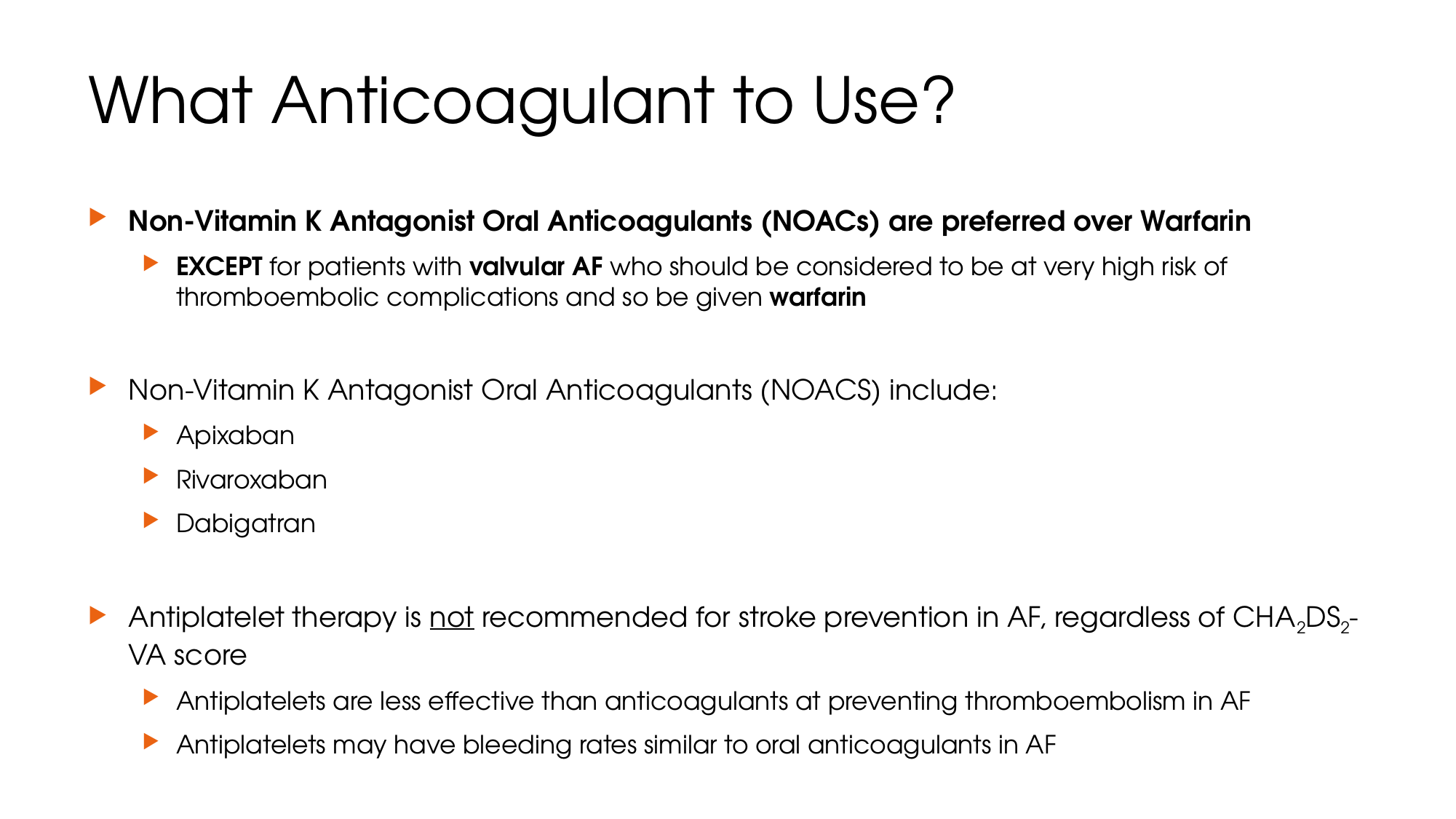

# What Anticoagulant to Use?
Non-Vitamin K Antagonist Oral Anticoagulants (NOACs) are preferred over Warfarin
EXCEPT for patients with valvular AF who should be considered to be at very high risk of thromboembolic complications and so be given warfarin

Non-Vitamin K Antagonist Oral Anticoagulants (NOACS) include:
Apixaban
Rivaroxaban
Dabigatran

Antiplatelet therapy is not recommended for stroke prevention in AF, regardless of CHA2DS2-VA score
Antiplatelets are less effective than anticoagulants at preventing thromboembolism in AF
Antiplatelets may have bleeding rates similar to oral anticoagulants in AF